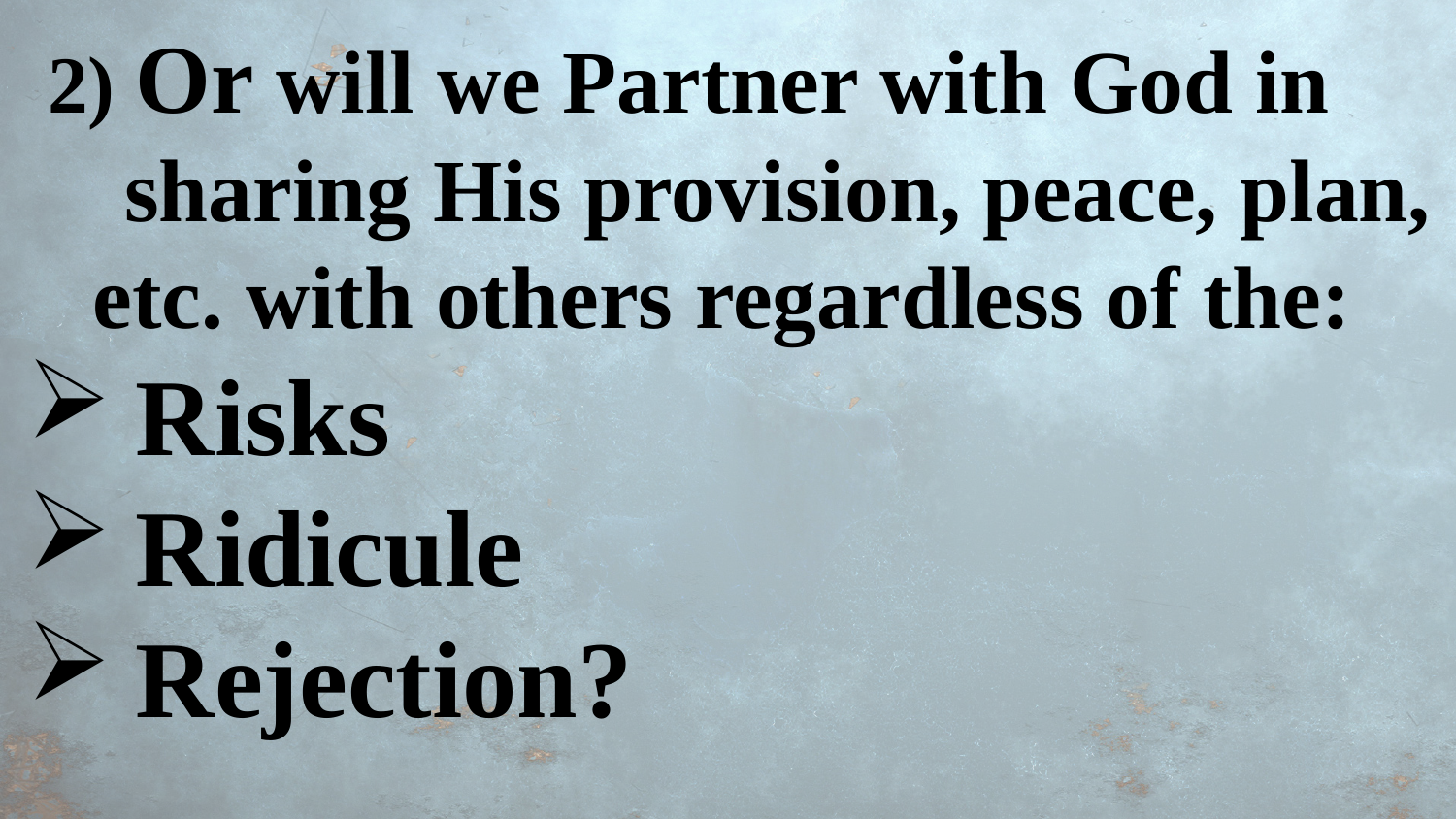

2) Or will we Partner with God in
    sharing His provision, peace, plan, etc. with others regardless of the:
Risks
Ridicule
Rejection?